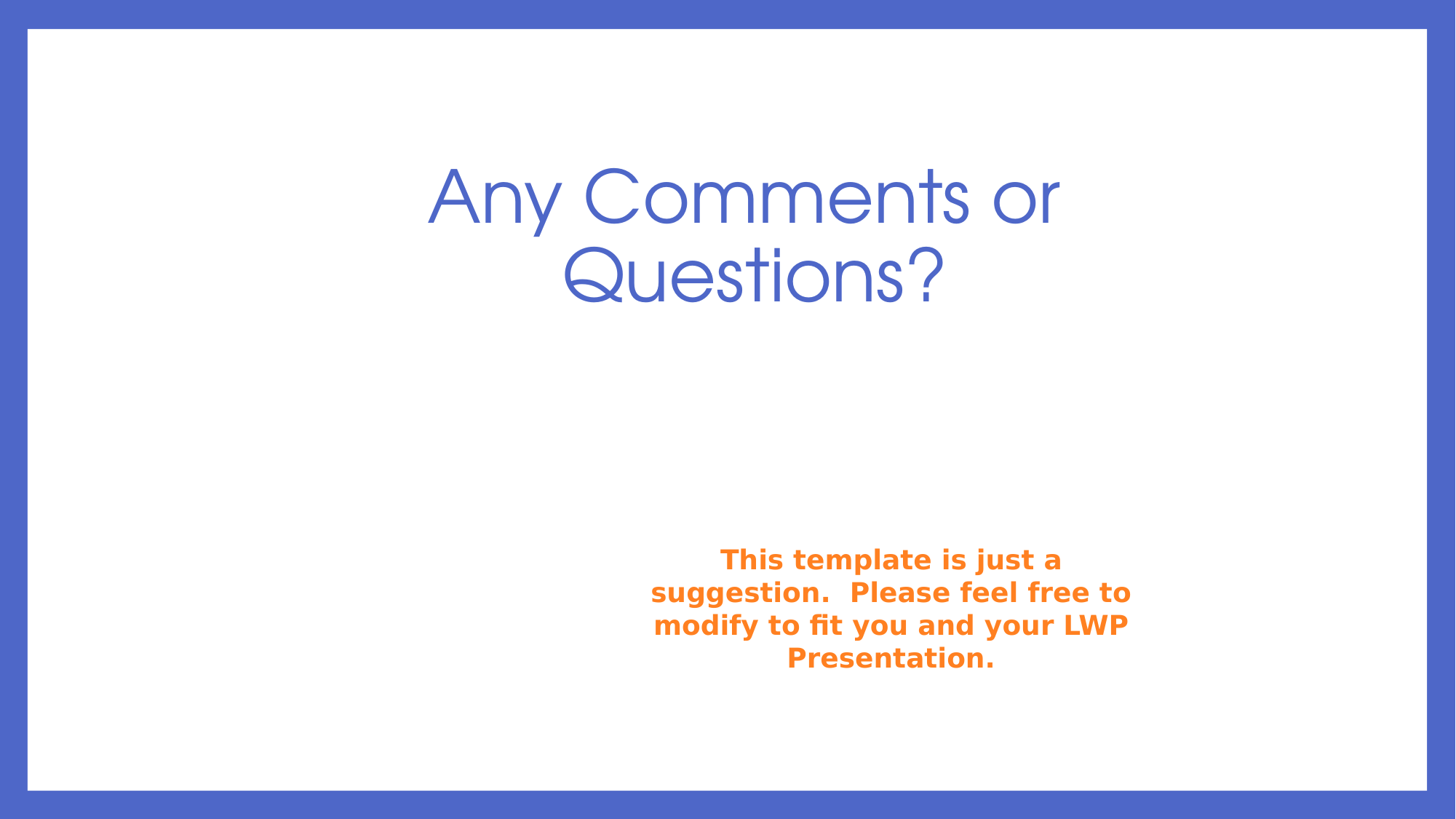

Any Comments or Questions?
This template is just a suggestion.  Please feel free to modify to fit you and your LWP Presentation.